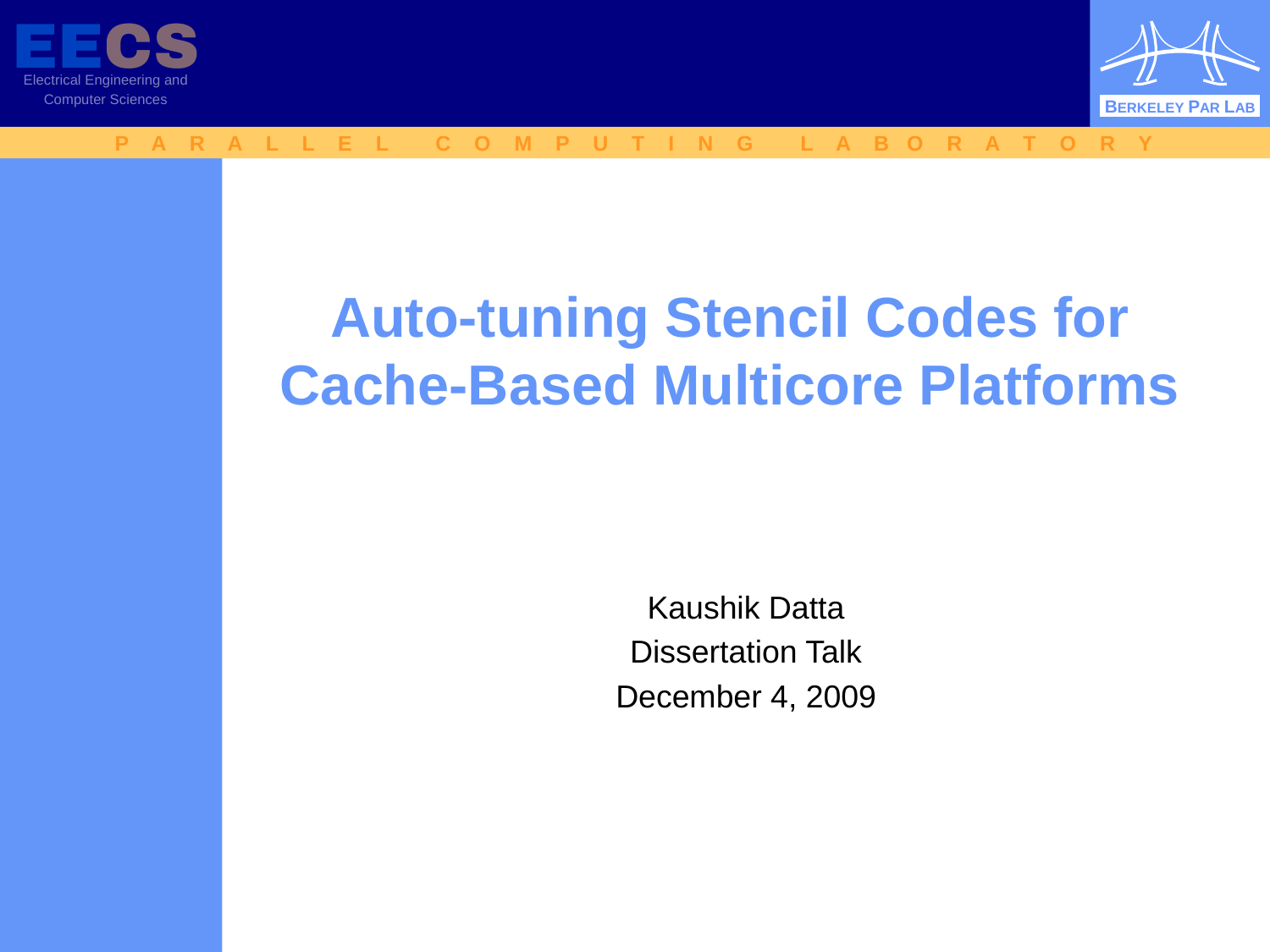

# Auto-tuning Stencil Codes for Cache-Based Multicore Platforms
Kaushik Datta
Dissertation Talk
December 4, 2009